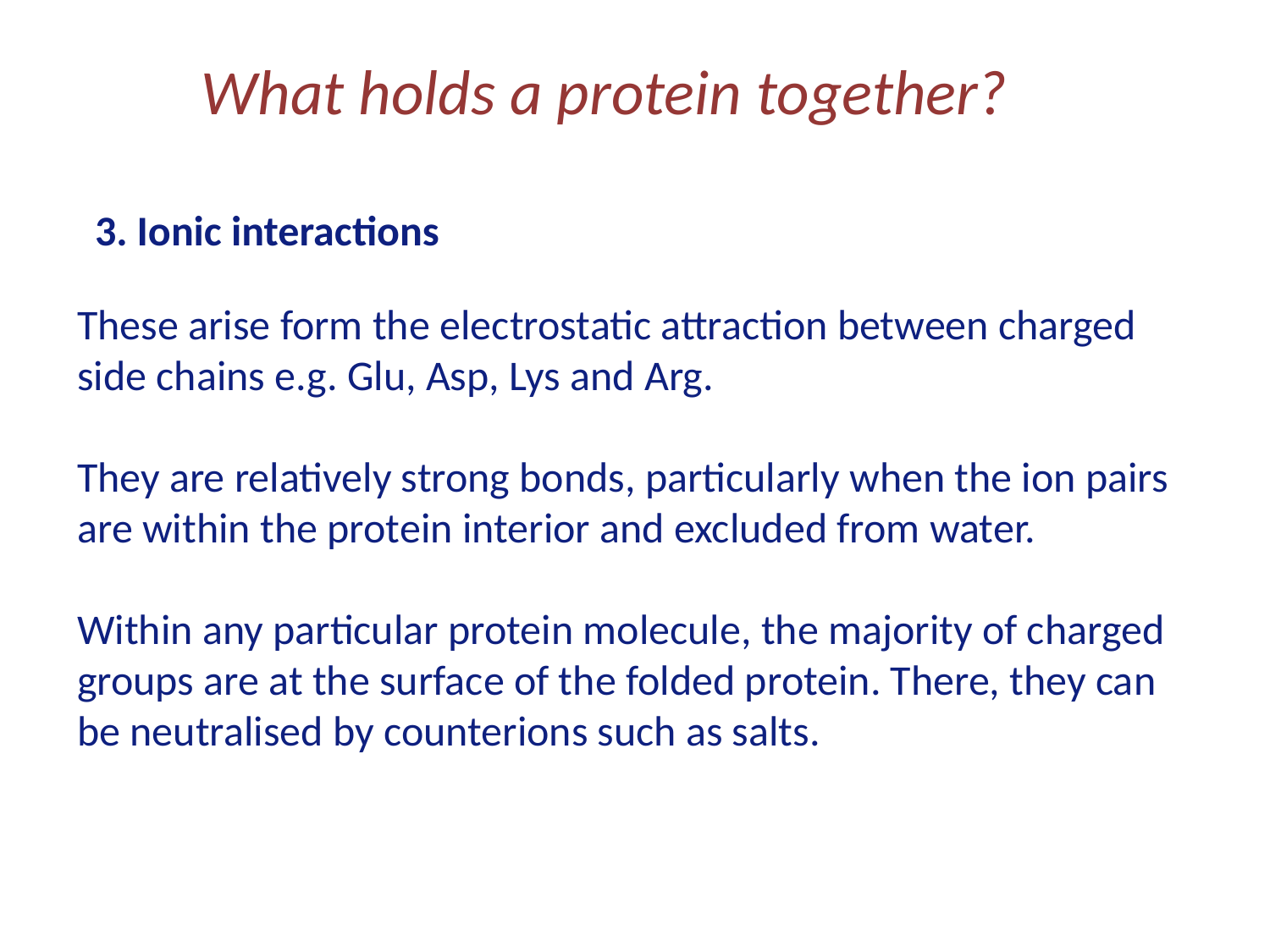

What holds a protein together?
3. Ionic interactions
These arise form the electrostatic attraction between charged side chains e.g. Glu, Asp, Lys and Arg.

They are relatively strong bonds, particularly when the ion pairs are within the protein interior and excluded from water.

Within any particular protein molecule, the majority of charged groups are at the surface of the folded protein. There, they can be neutralised by counterions such as salts.